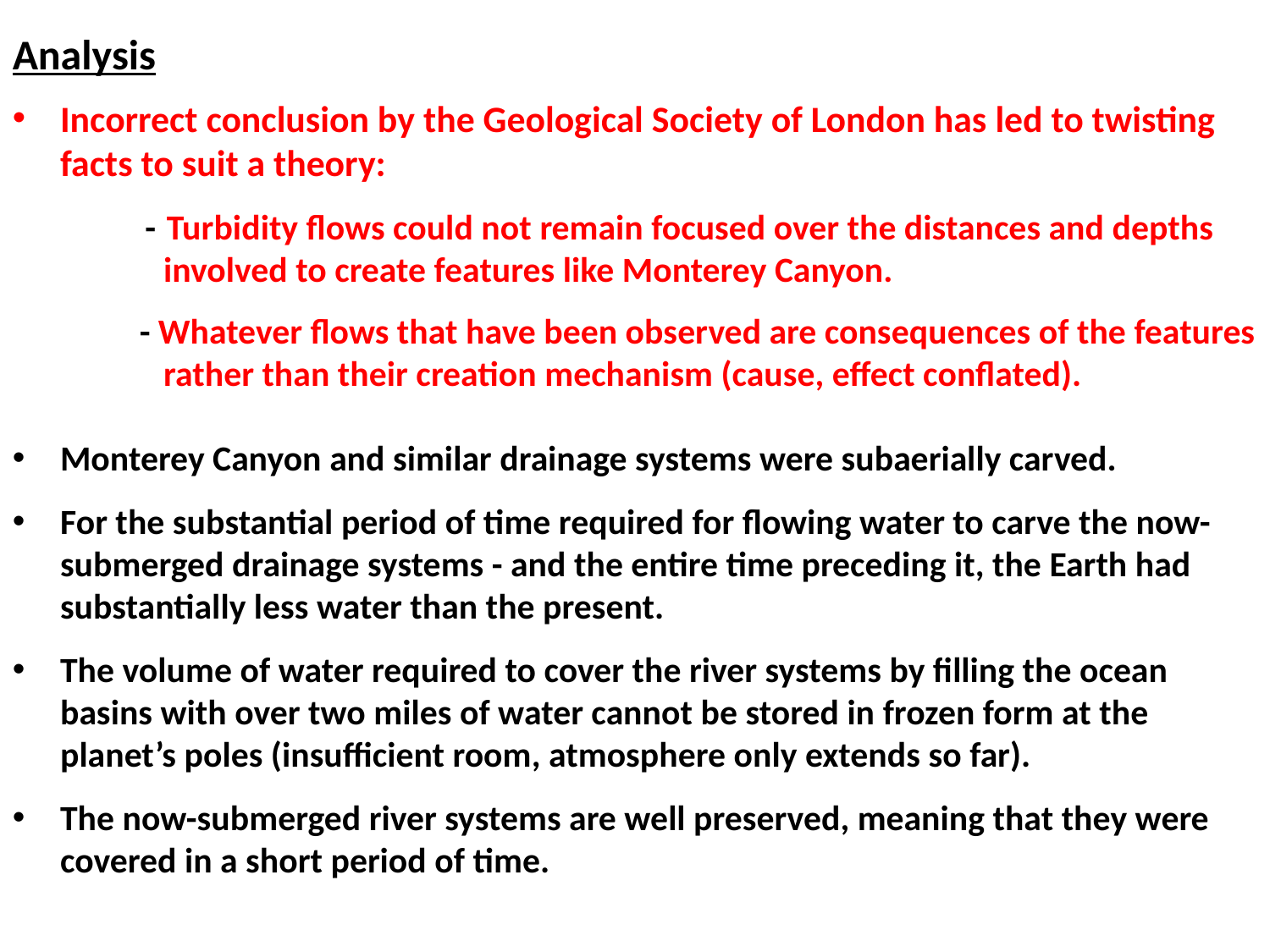

Analysis

Incorrect conclusion by the Geological Society of London has led to twisting facts to suit a theory:

	 -  Turbidity flows could not remain focused over the distances and depths
	   involved to create features like Monterey Canyon.

	- Whatever flows that have been observed are consequences of the features 	   rather than their creation mechanism (cause, effect conflated).

Monterey Canyon and similar drainage systems were subaerially carved.

For the substantial period of time required for flowing water to carve the now-submerged drainage systems - and the entire time preceding it, the Earth had substantially less water than the present.

The volume of water required to cover the river systems by filling the ocean basins with over two miles of water cannot be stored in frozen form at the planet’s poles (insufficient room, atmosphere only extends so far).

The now-submerged river systems are well preserved, meaning that they were covered in a short period of time.